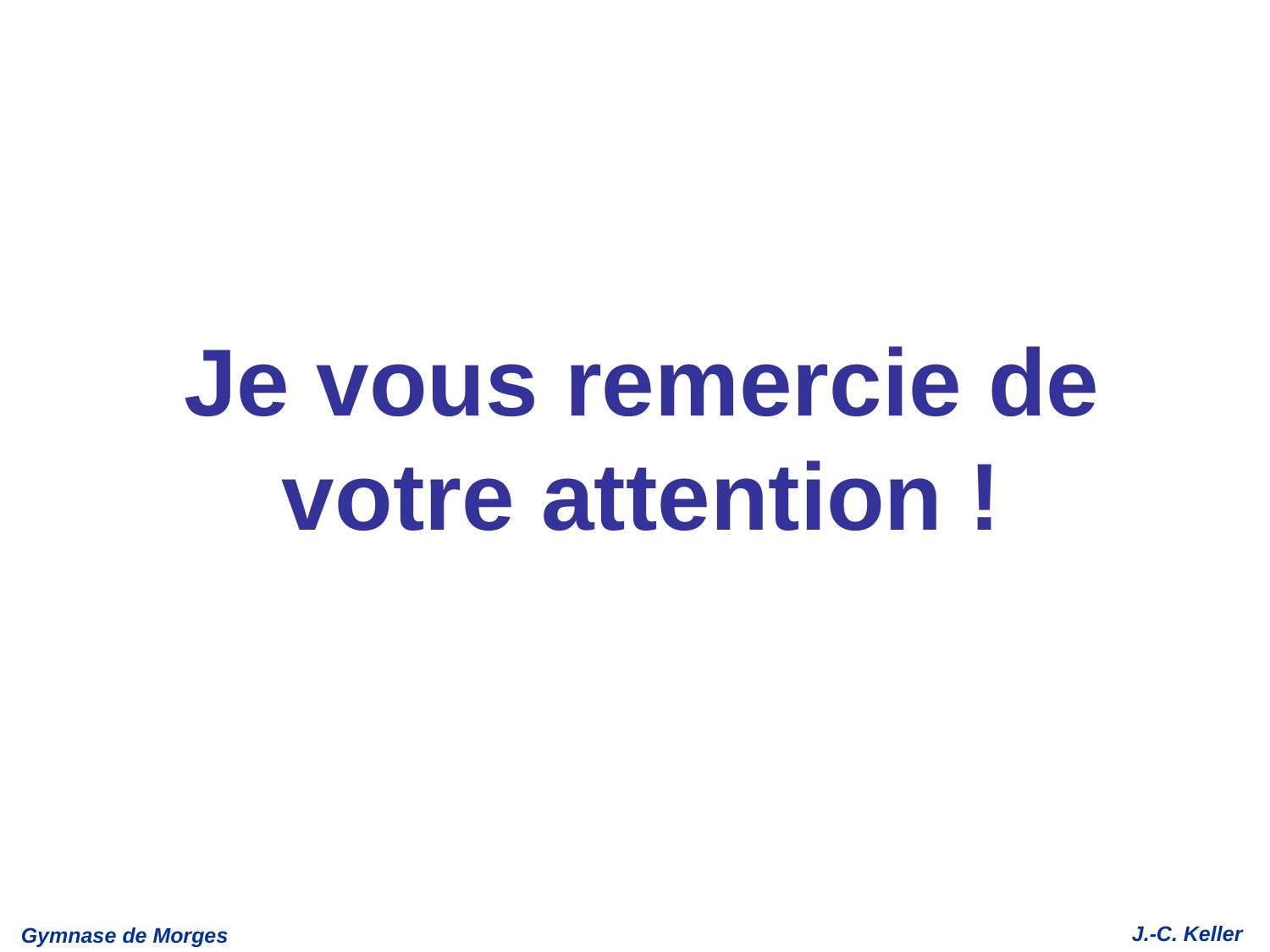

Je vous remercie de votre attention !